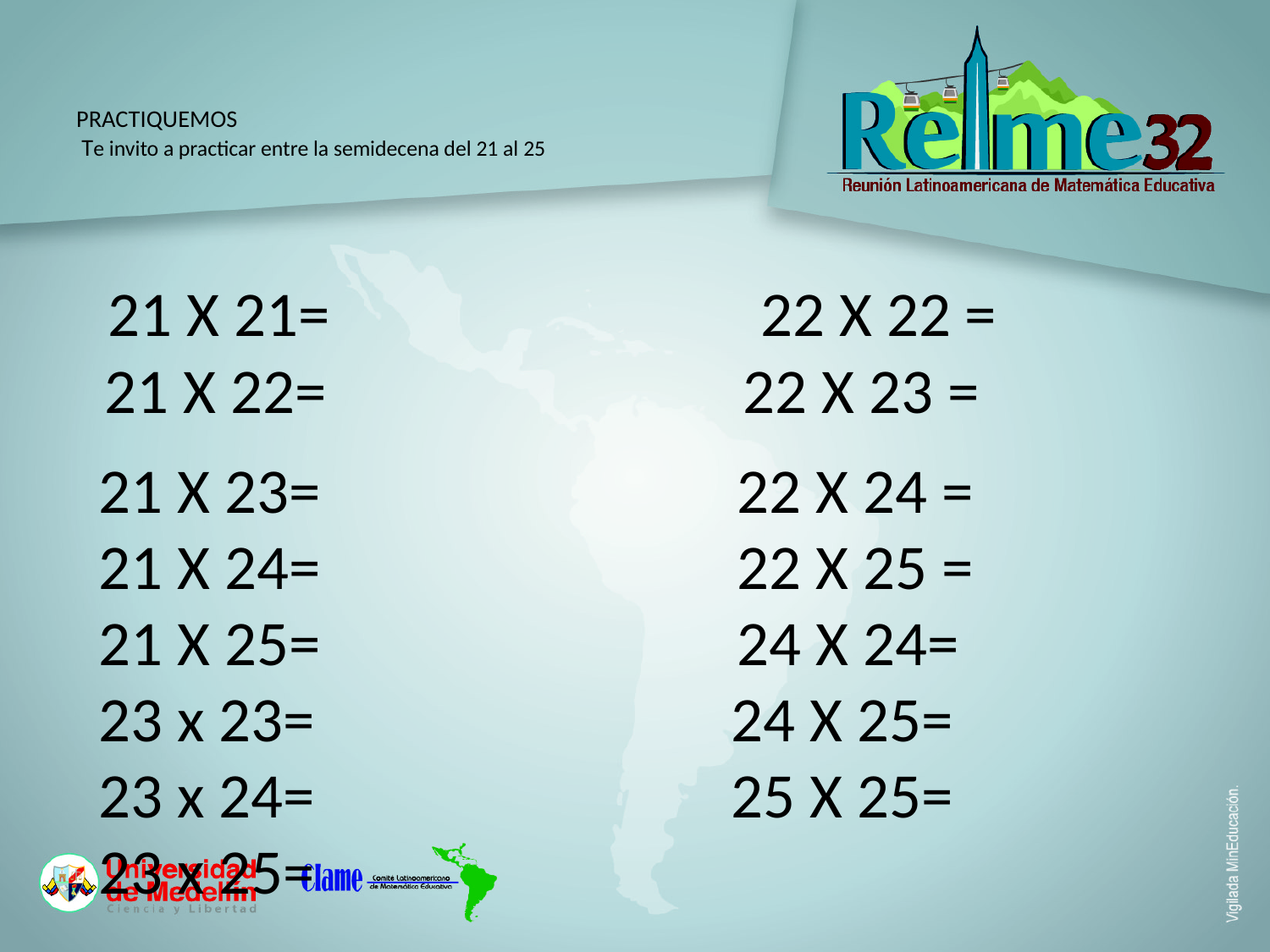

# PRACTIQUEMOS Te invito a practicar entre la semidecena del 21 al 25
  21 X 21=                              22 X 22 =
  21 X 22=                             22 X 23 =
21 X 23=                             22 X 24 =
21 X 24=                             22 X 25 =
21 X 25=                             24 X 24=
23 x 23=                             24 X 25=
23 x 24=                             25 X 25=
23 x 25=